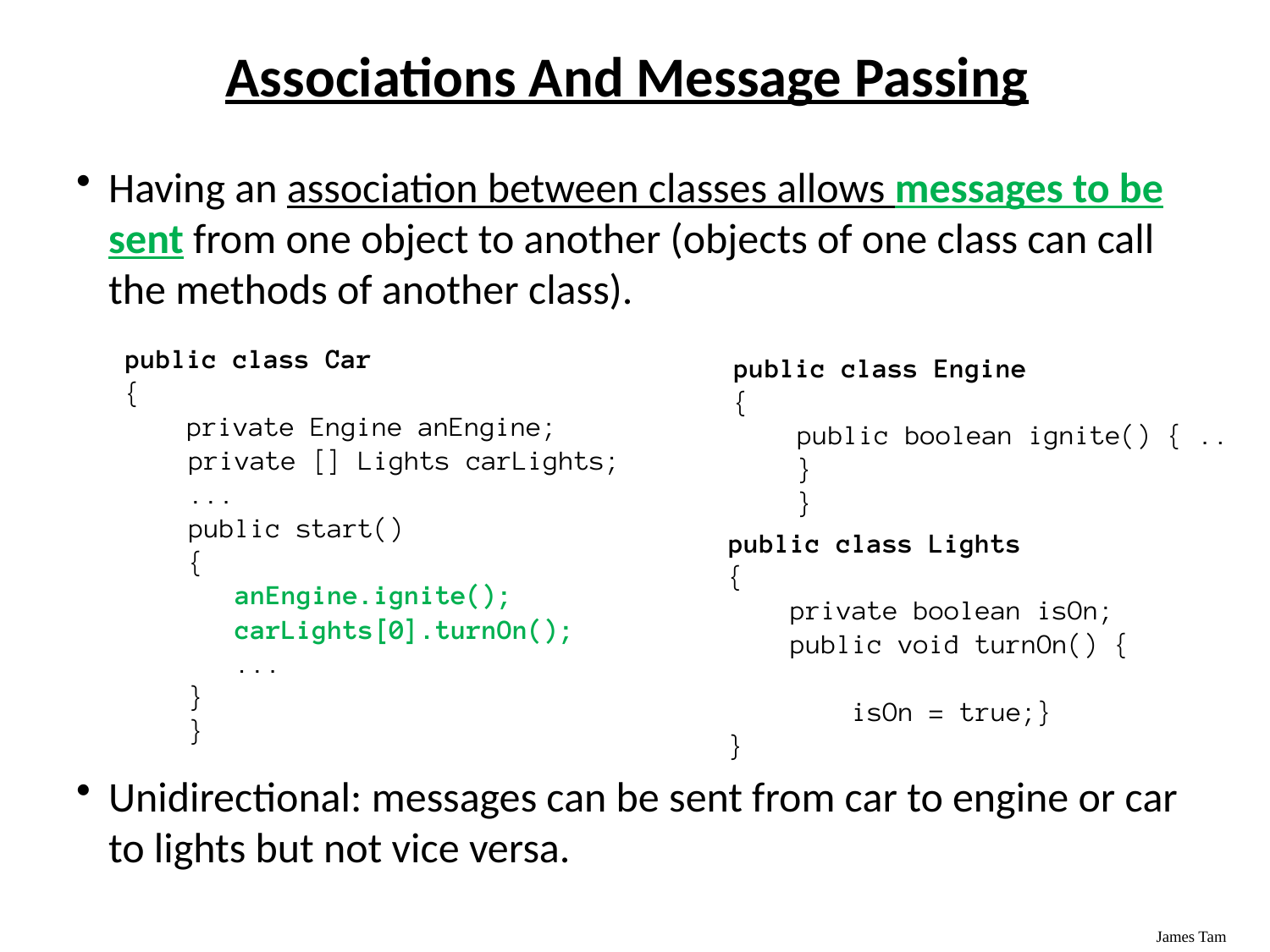

# Associations And Message Passing
Having an association between classes allows messages to be sent from one object to another (objects of one class can call the methods of another class).

Unidirectional: messages can be sent from car to engine or car to lights but not vice versa.
public class Car
{
    private Engine anEngine;
private [] Lights carLights;
...
public start()
{
   anEngine.ignite();
   carLights[0].turnOn();
   ...
}
}
public class Engine
{
public boolean ignite() { .. }
}
public class Lights
{
    private boolean isOn;
    public void turnOn() {
        isOn = true;}
}